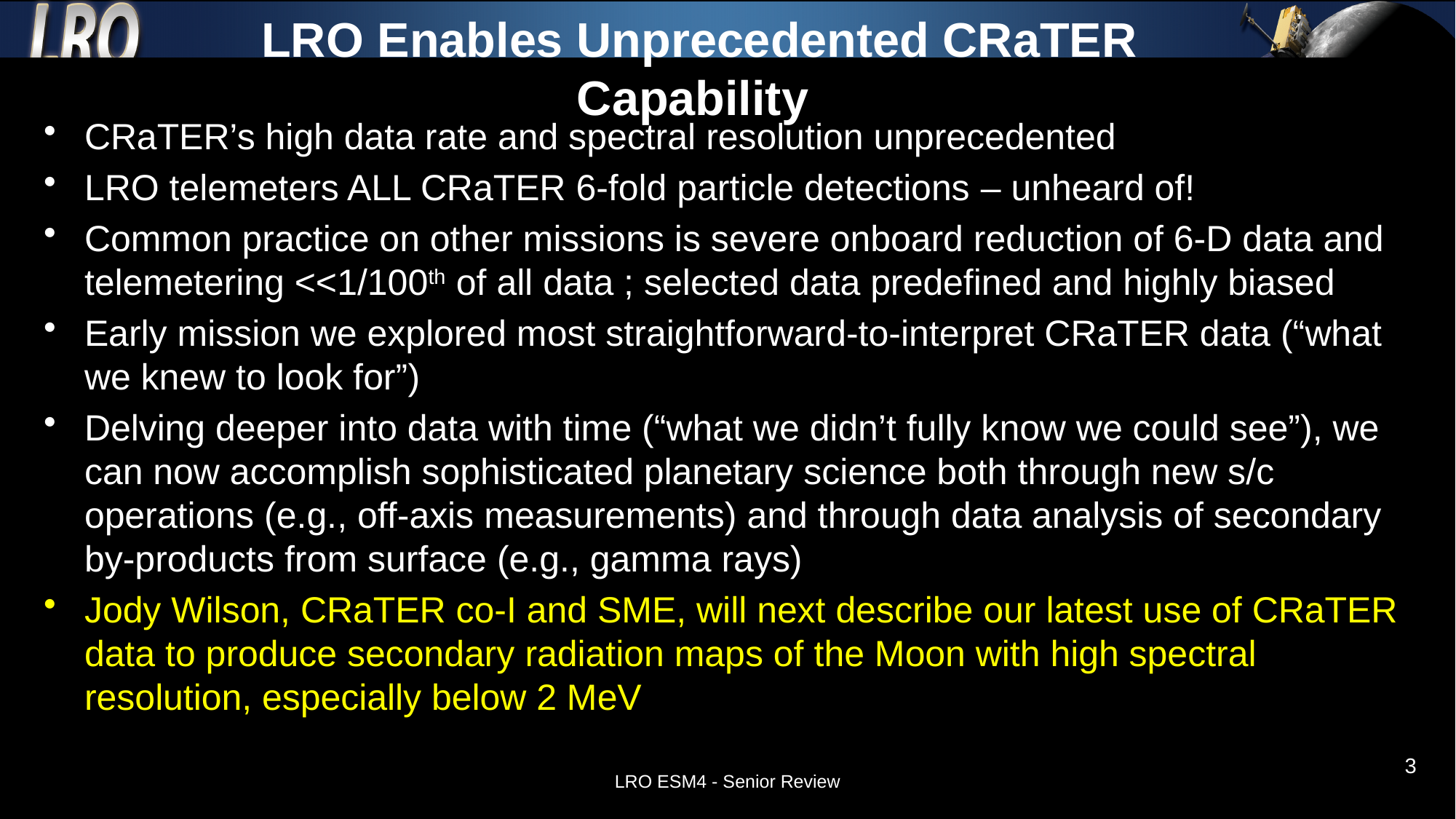

# LRO Enables Unprecedented CRaTER Capability
CRaTER’s high data rate and spectral resolution unprecedented
LRO telemeters ALL CRaTER 6-fold particle detections – unheard of!
Common practice on other missions is severe onboard reduction of 6-D data and telemetering <<1/100th of all data ; selected data predefined and highly biased
Early mission we explored most straightforward-to-interpret CRaTER data (“what we knew to look for”)
Delving deeper into data with time (“what we didn’t fully know we could see”), we can now accomplish sophisticated planetary science both through new s/c operations (e.g., off-axis measurements) and through data analysis of secondary by-products from surface (e.g., gamma rays)
Jody Wilson, CRaTER co-I and SME, will next describe our latest use of CRaTER data to produce secondary radiation maps of the Moon with high spectral resolution, especially below 2 MeV

3
LRO ESM4 - Senior Review